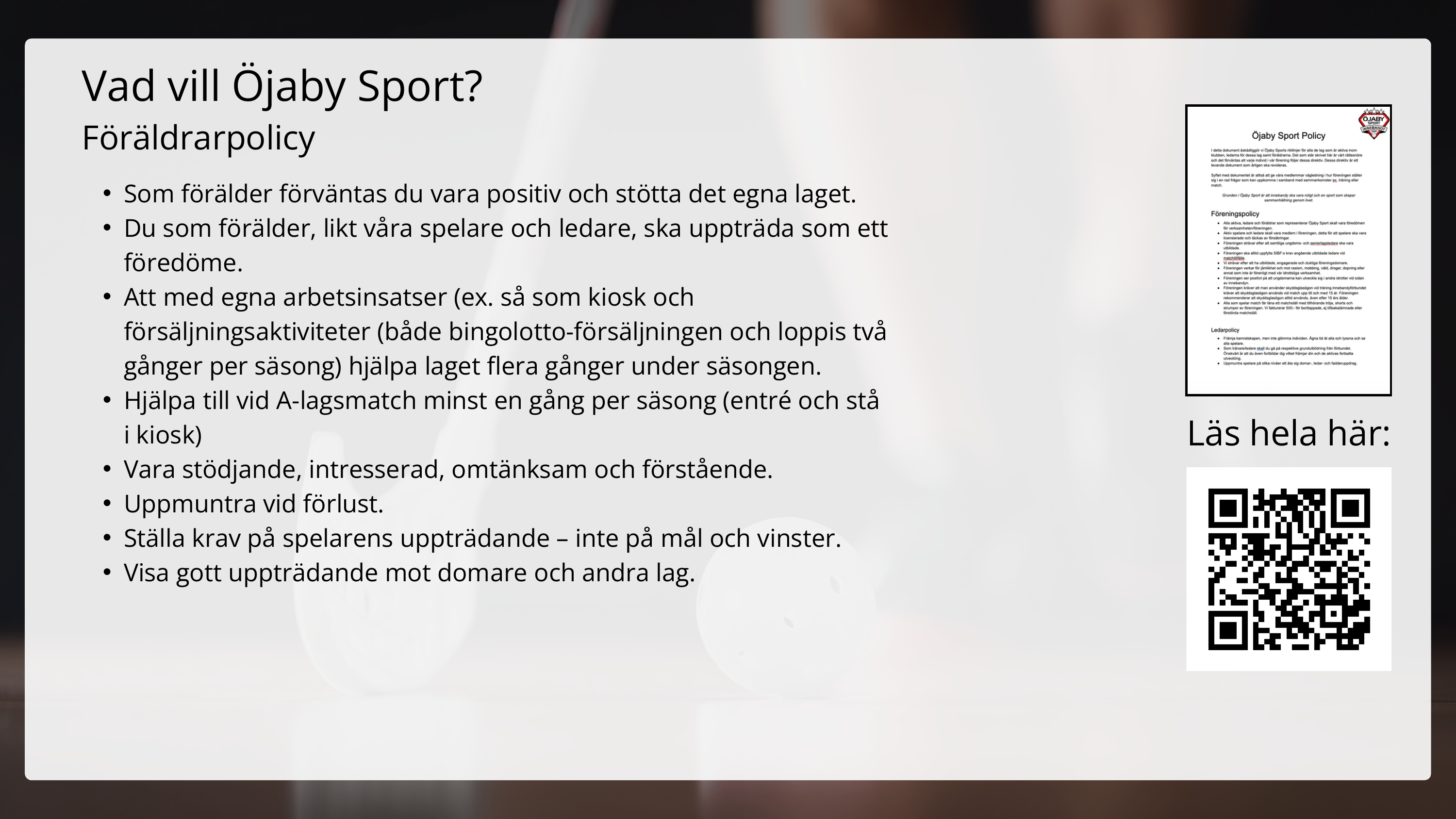

Vad vill Öjaby Sport?
Föräldrarpolicy

Som förälder förväntas du vara positiv och stötta det egna laget.
Du som förälder, likt våra spelare och ledare, ska uppträda som ett föredöme.
Att med egna arbetsinsatser (ex. så som kiosk och försäljningsaktiviteter (både bingolotto-försäljningen och loppis två gånger per säsong) hjälpa laget flera gånger under säsongen.
Hjälpa till vid A-lagsmatch minst en gång per säsong (entré och stå i kiosk)
Vara stödjande, intresserad, omtänksam och förstående.
Uppmuntra vid förlust.
Ställa krav på spelarens uppträdande – inte på mål och vinster.
Visa gott uppträdande mot domare och andra lag.

Läs hela här: